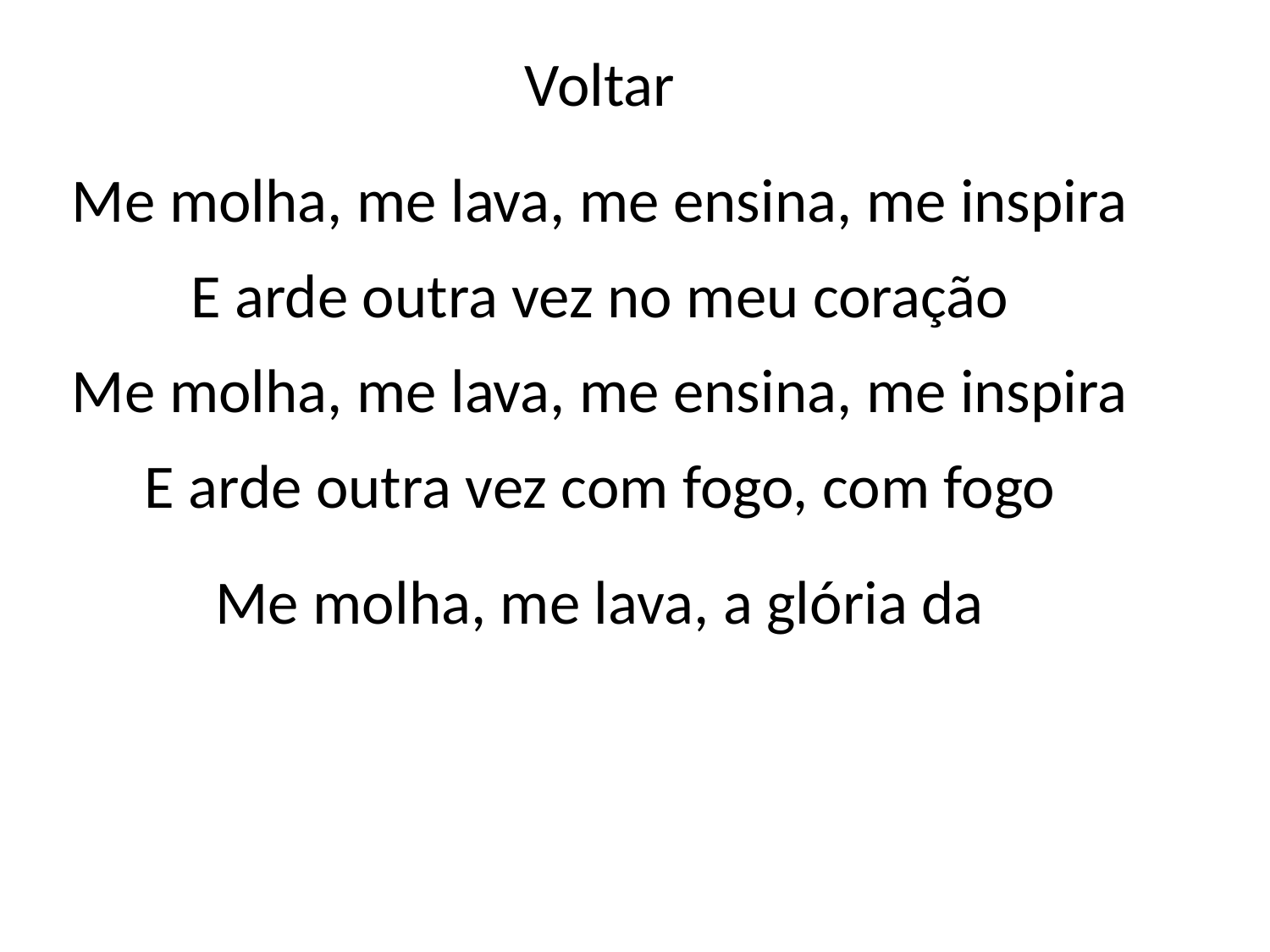

Voltar

Me molha, me lava, me ensina, me inspira

E arde outra vez no meu coração

Me molha, me lava, me ensina, me inspira

E arde outra vez com fogo, com fogo

Me molha, me lava, a glória da
#